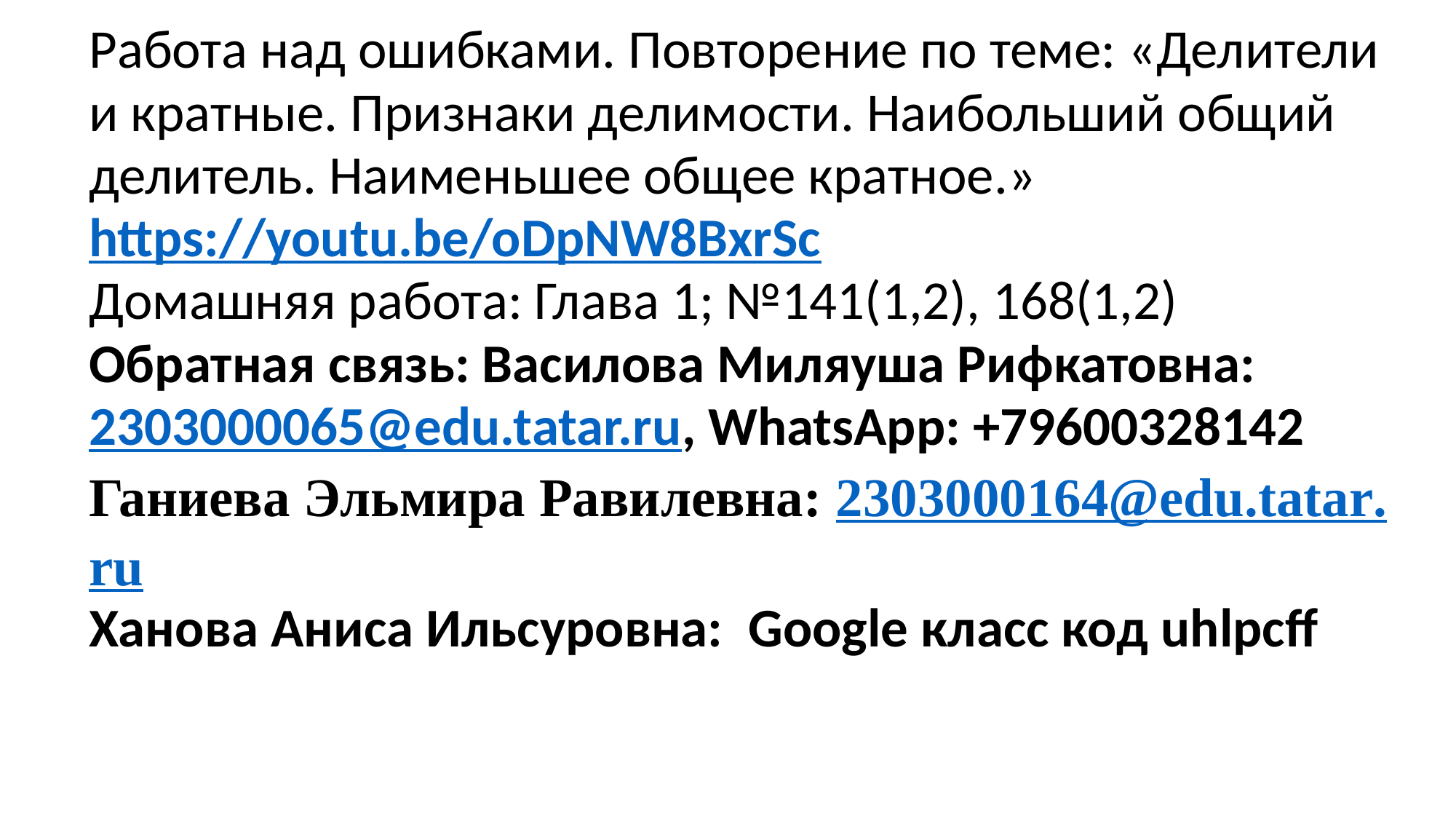

| Работа над ошибками. Повторение по теме: «Делители и кратные. Признаки делимости. Наибольший общий делитель. Наименьшее общее кратное.» https://youtu.be/oDpNW8BxrSc Домашняя работа: Глава 1; №141(1,2), 168(1,2) Обратная связь: Василова Миляуша Рифкатовна: 2303000065@edu.tatar.ru, WhatsApp: +79600328142 Ганиева Эльмира Равилевна: 2303000164@edu.tatar.ru Ханова Аниса Ильсуровна: Google класс код uhlpcff |
| --- |